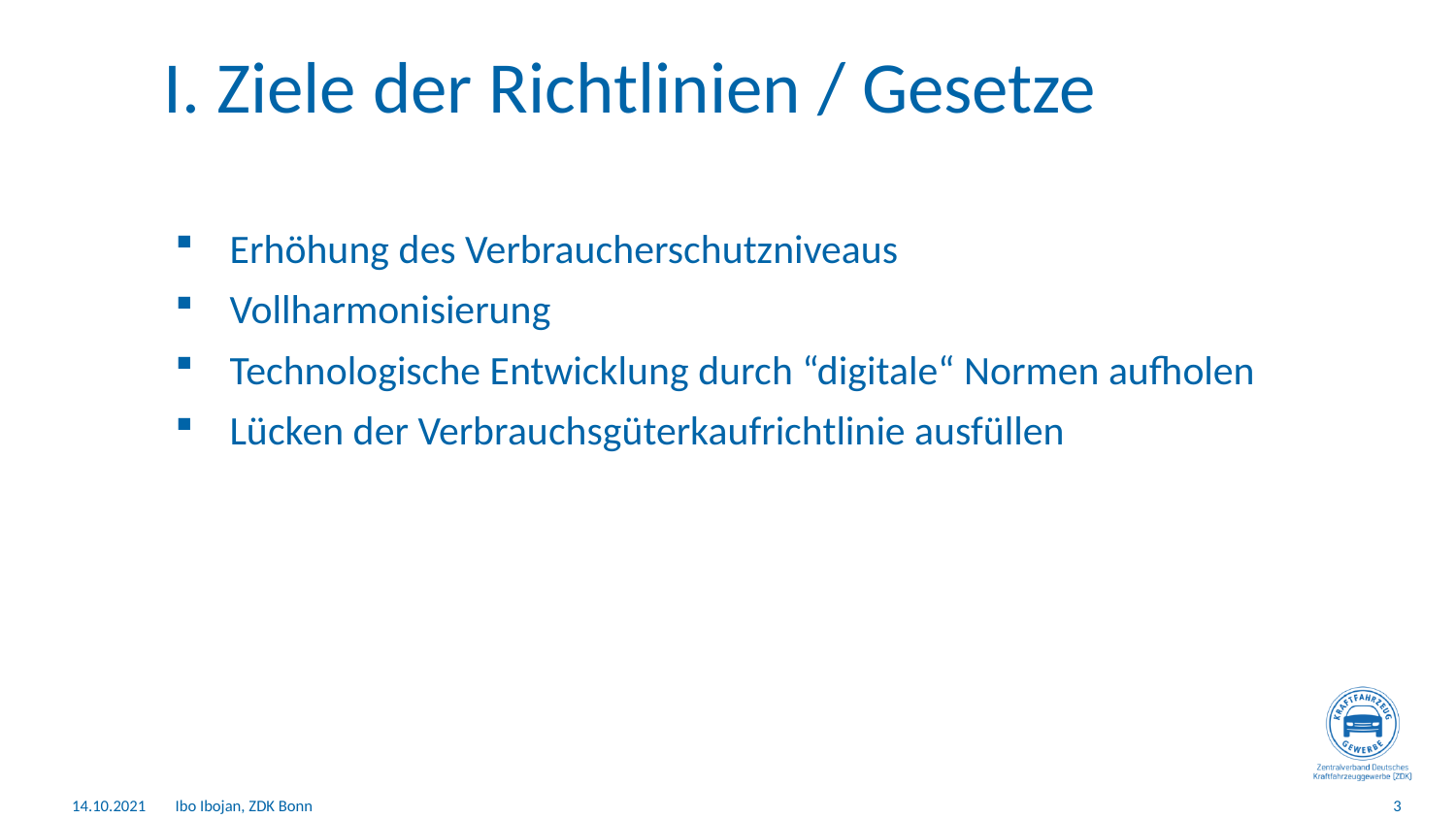

# I. Ziele der Richtlinien / Gesetze
Erhöhung des Verbraucherschutzniveaus
Vollharmonisierung
Technologische Entwicklung durch “digitale“ Normen aufholen
Lücken der Verbrauchsgüterkaufrichtlinie ausfüllen

14.10.2021
Ibo Ibojan, ZDK Bonn
3